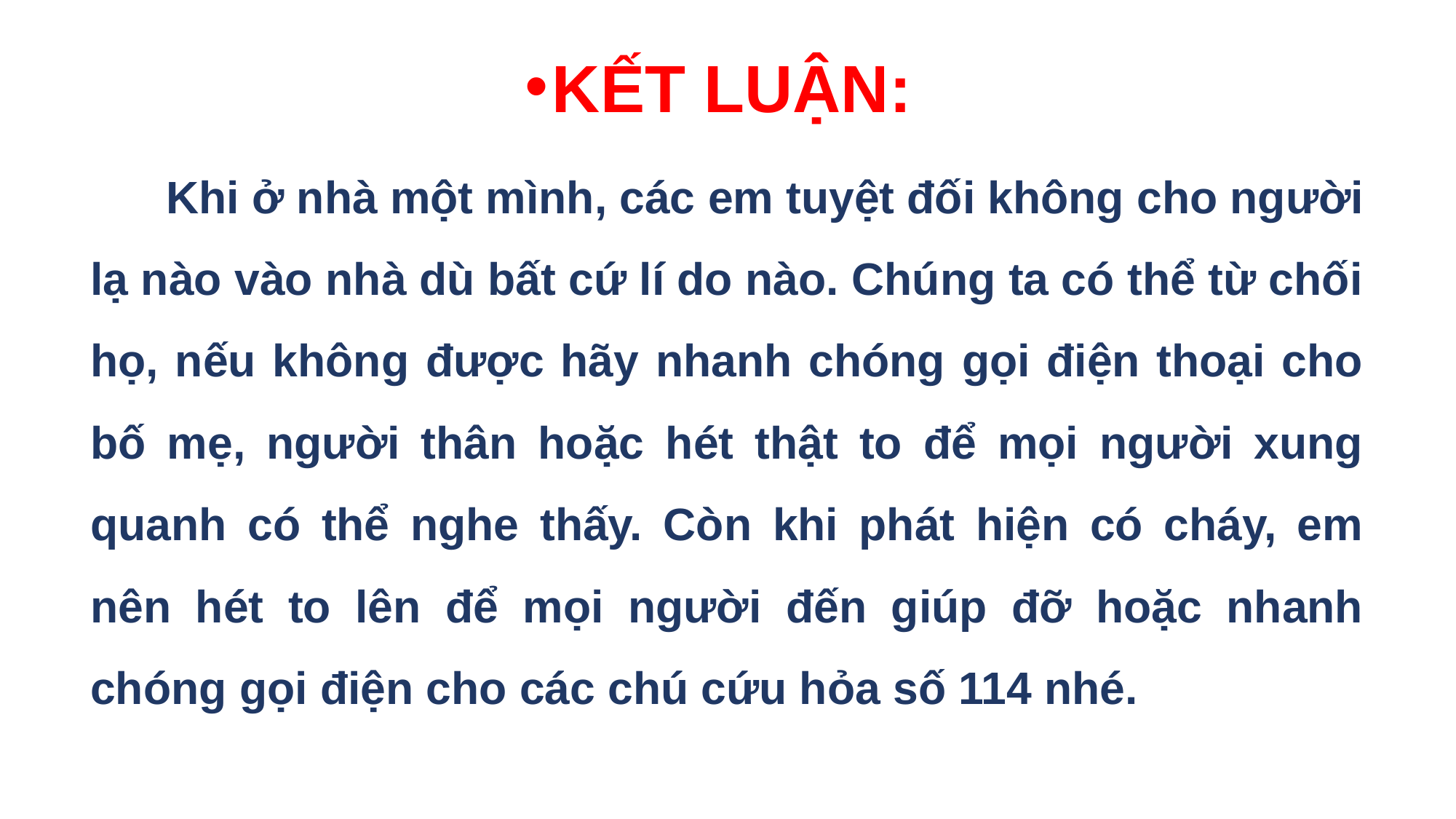

KẾT LUẬN:
      Khi ở nhà một mình, các em tuyệt đối không cho người lạ nào vào nhà dù bất cứ lí do nào. Chúng ta có thể từ chối họ, nếu không được hãy nhanh chóng gọi điện thoại cho bố mẹ, người thân hoặc hét thật to để mọi người xung quanh có thể nghe thấy. Còn khi phát hiện có cháy, em nên hét to lên để mọi người đến giúp đỡ hoặc nhanh chóng gọi điện cho các chú cứu hỏa số 114 nhé.
#